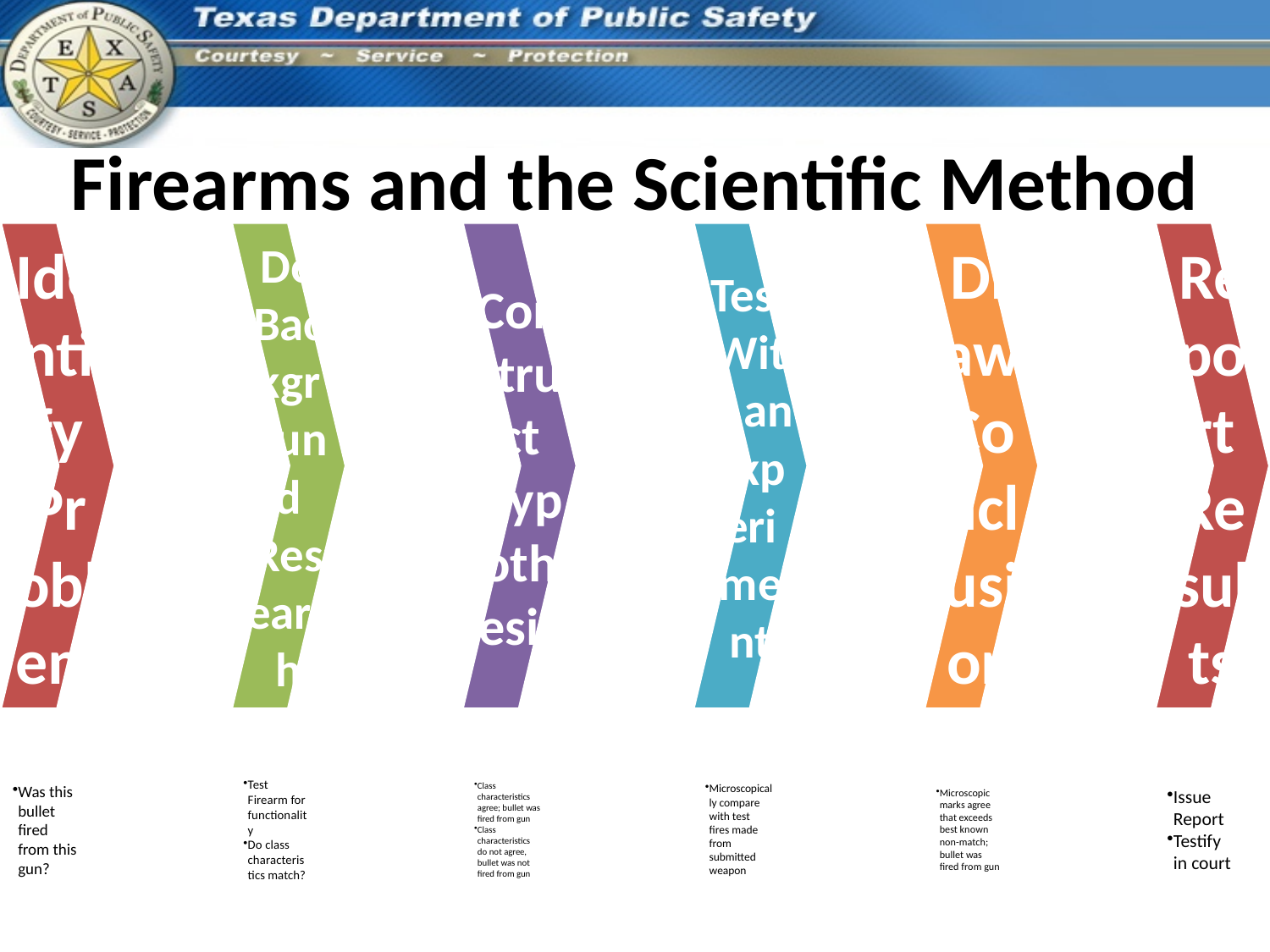

# Firearms and the Scientific Method
Identify Problem
Do Background Research
Construct Hypothesis
Was this bullet fired from this gun?
Test Firearm for functionality
Do class characteristics match?
Test With an Experiment
Report Results
Class characteristics agree; bullet was fired from gun
Class characteristics do not agree, bullet was not fired from gun
Microscopically compare with test fires made from submitted weapon
Draw Conclusion
Microscopic marks agree that exceeds best known non-match; bullet was fired from gun
Issue Report
Testify in court